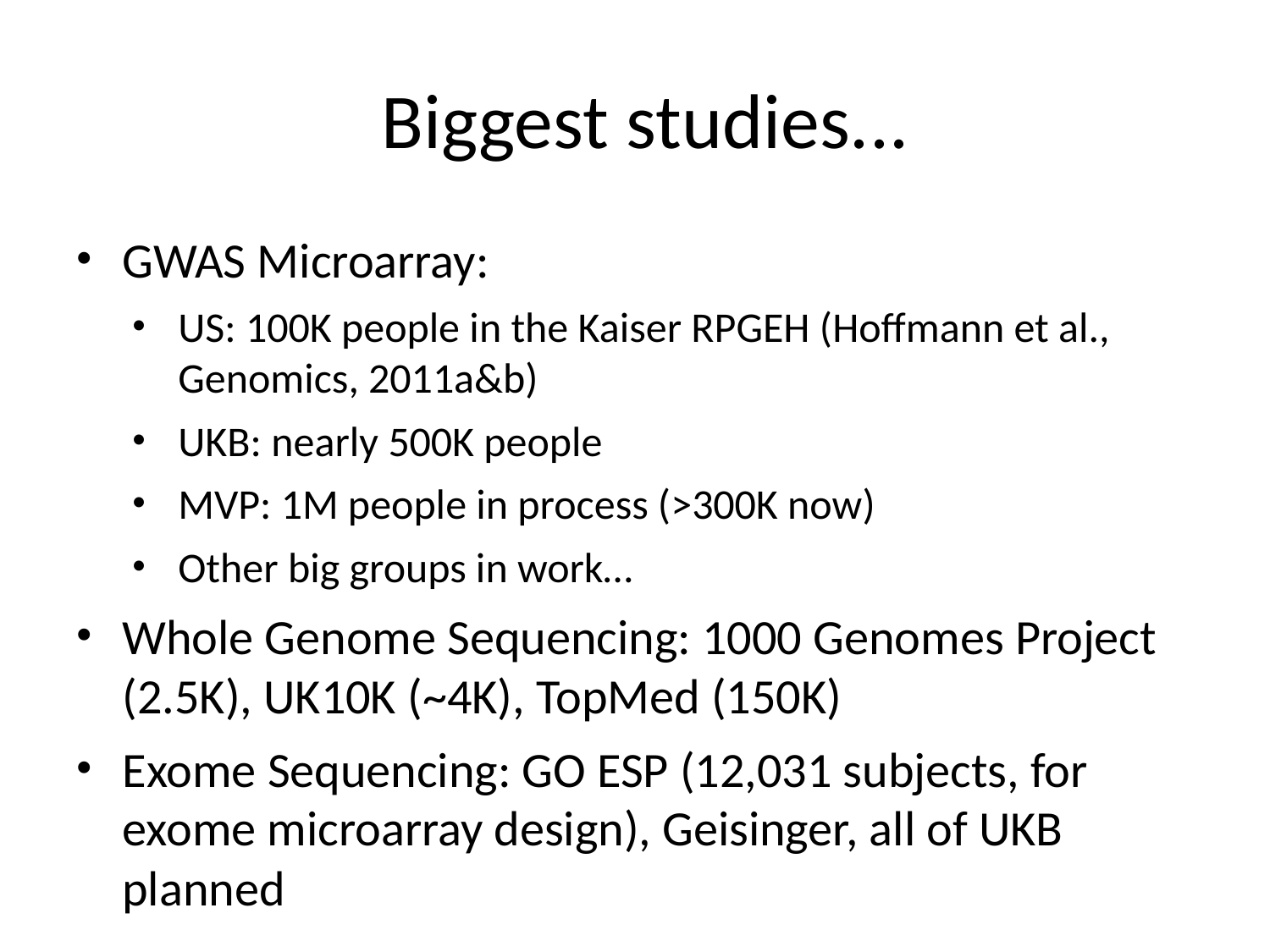

Biggest studies...
GWAS Microarray:
US: 100K people in the Kaiser RPGEH (Hoffmann et al., Genomics, 2011a&b)
UKB: nearly 500K people
MVP: 1M people in process (>300K now)
Other big groups in work…
Whole Genome Sequencing: 1000 Genomes Project (2.5K), UK10K (~4K), TopMed (150K)
Exome Sequencing: GO ESP (12,031 subjects, for exome microarray design), Geisinger, all of UKB planned